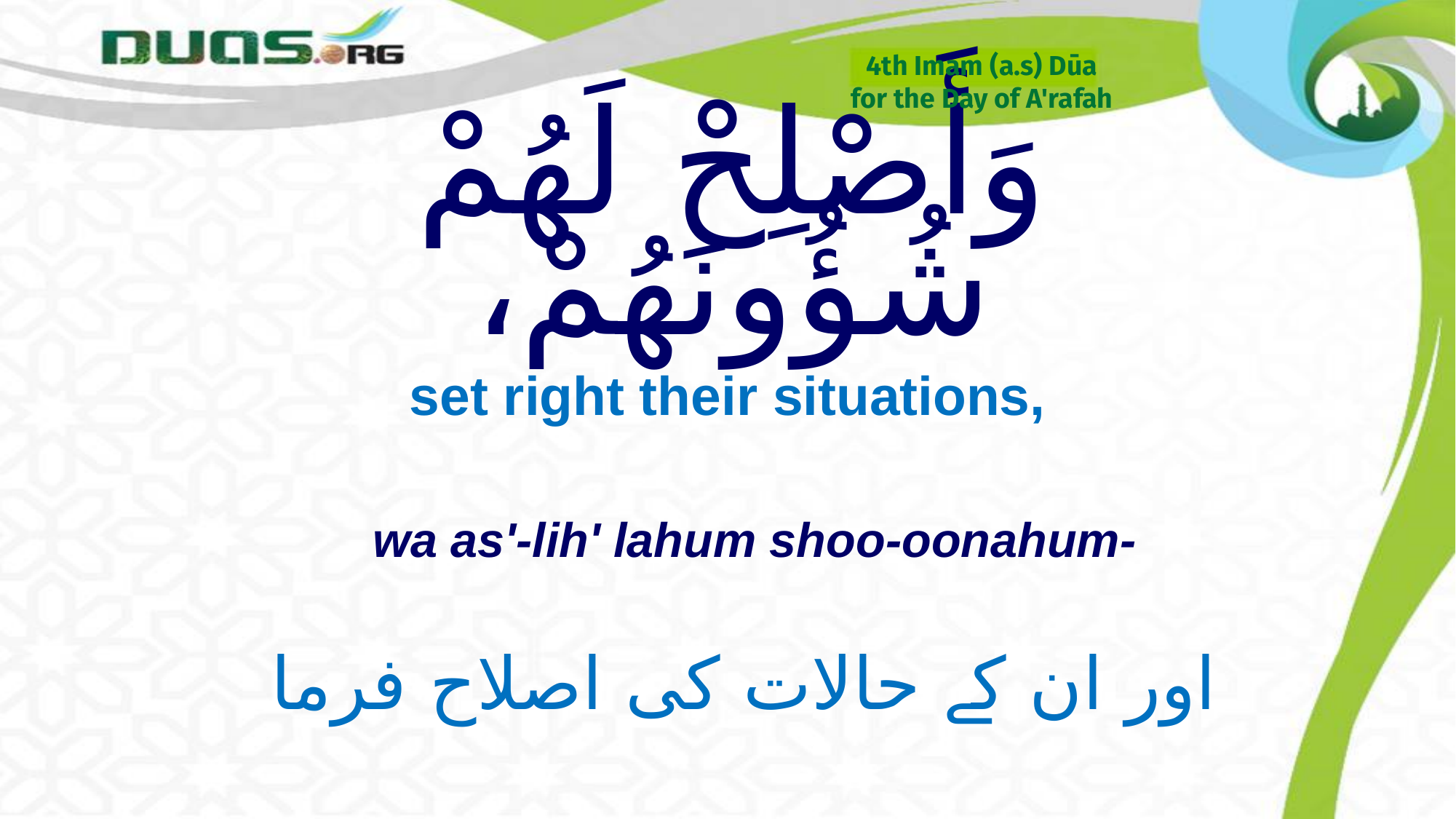

4th Imam (a.s) Dūa
for the Day of A'rafah
# وَأَصْلِحْ لَهُمْ شُؤُونَهُمْ،
set right their situations,
wa as'-lih' lahum shoo-oonahum-
اور ان کے حالات کی اصلاح فرما